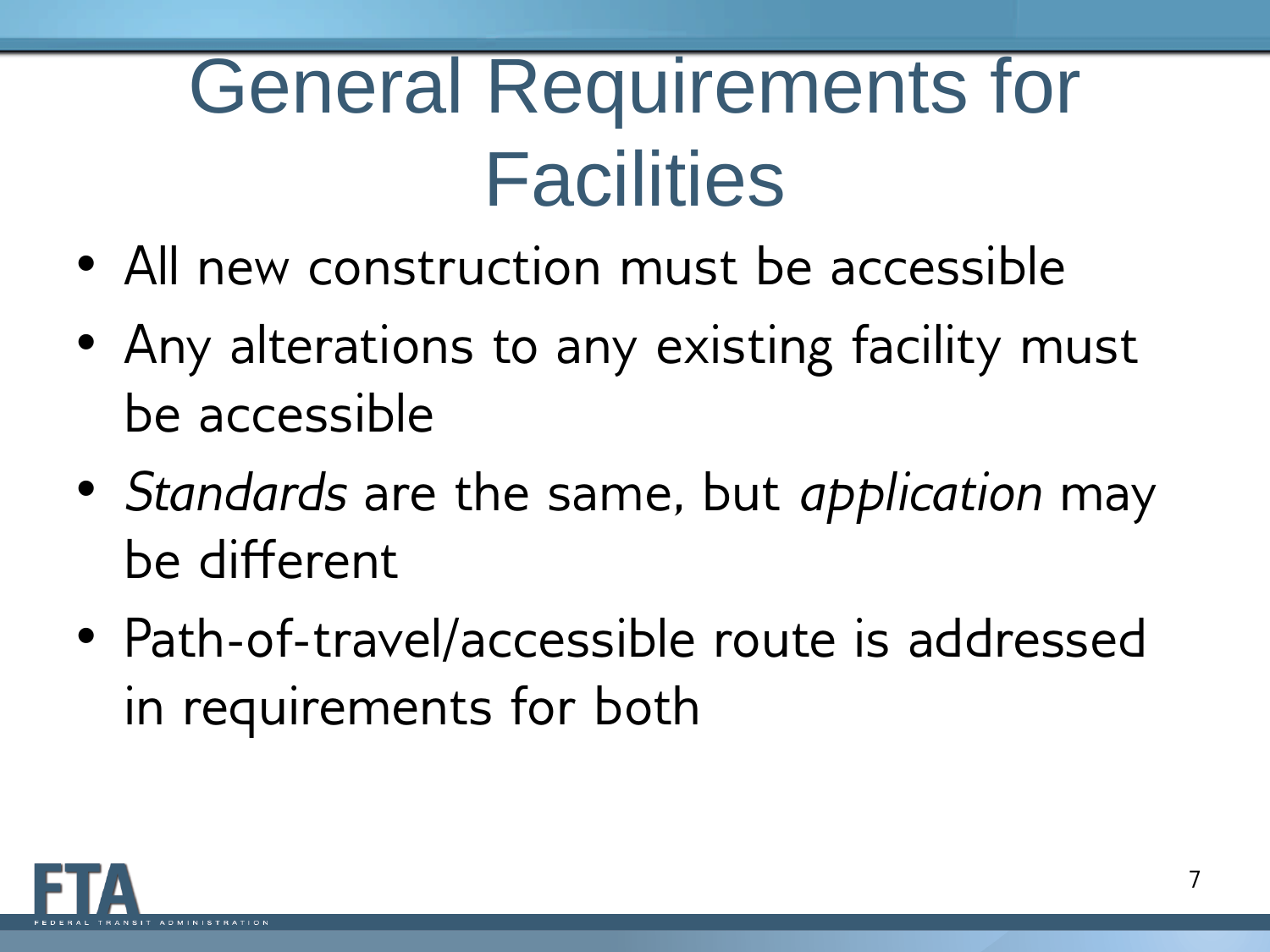

# General Requirements for Facilities
All new construction must be accessible
Any alterations to any existing facility must be accessible
Standards are the same, but application may be different
Path-of-travel/accessible route is addressed in requirements for both

7